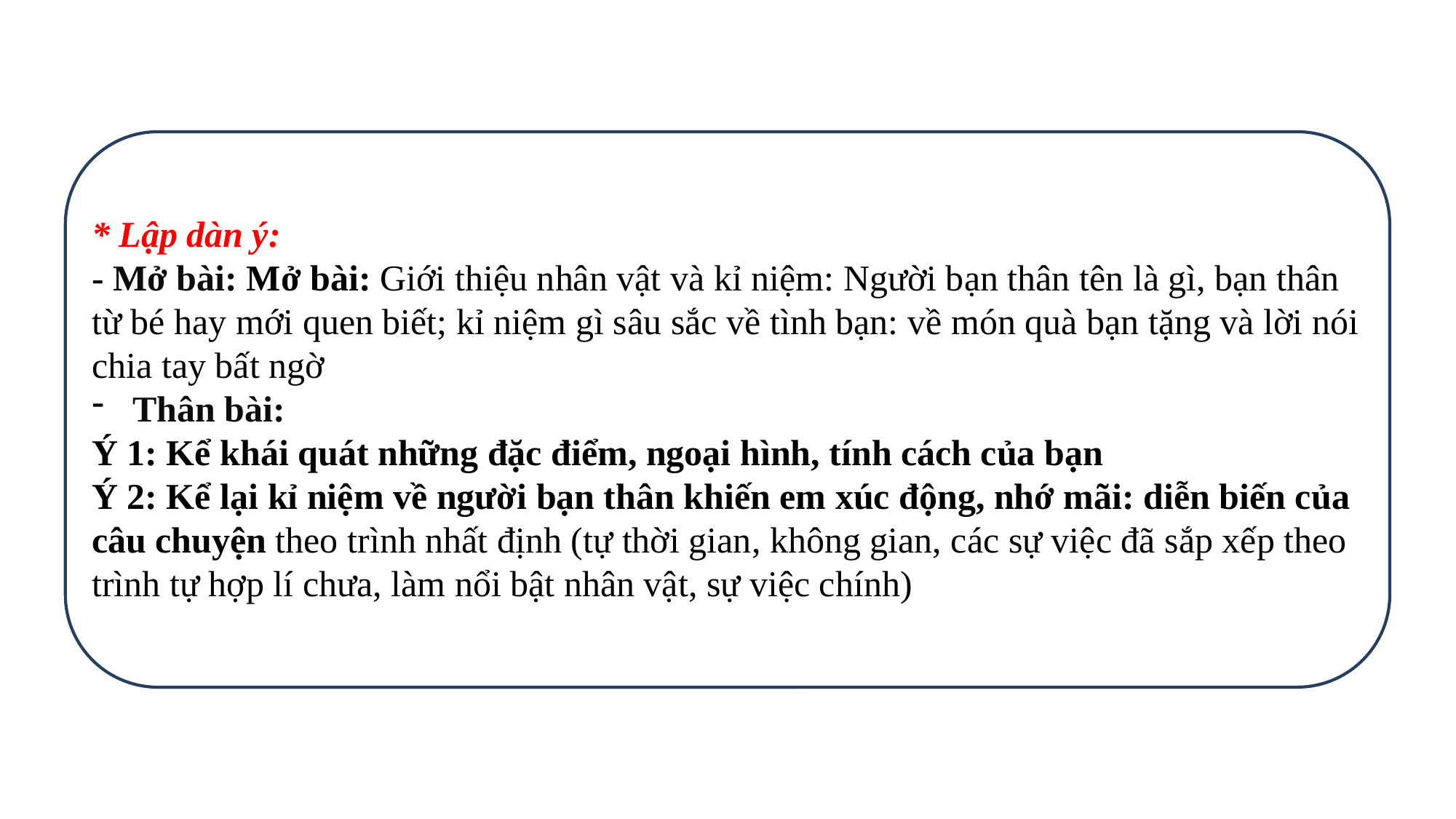

* Lập dàn ý:
- Mở bài: Mở bài: Giới thiệu nhân vật và kỉ niệm: Người bạn thân tên là gì, bạn thân từ bé hay mới quen biết; kỉ niệm gì sâu sắc về tình bạn: về món quà bạn tặng và lời nói chia tay bất ngờ
Thân bài:
Ý 1: Kể khái quát những đặc điểm, ngoại hình, tính cách của bạn
Ý 2: Kể lại kỉ niệm về người bạn thân khiến em xúc động, nhớ mãi: diễn biến của câu chuyện theo trình nhất định (tự thời gian, không gian, các sự việc đã sắp xếp theo trình tự hợp lí chưa, làm nổi bật nhân vật, sự việc chính)